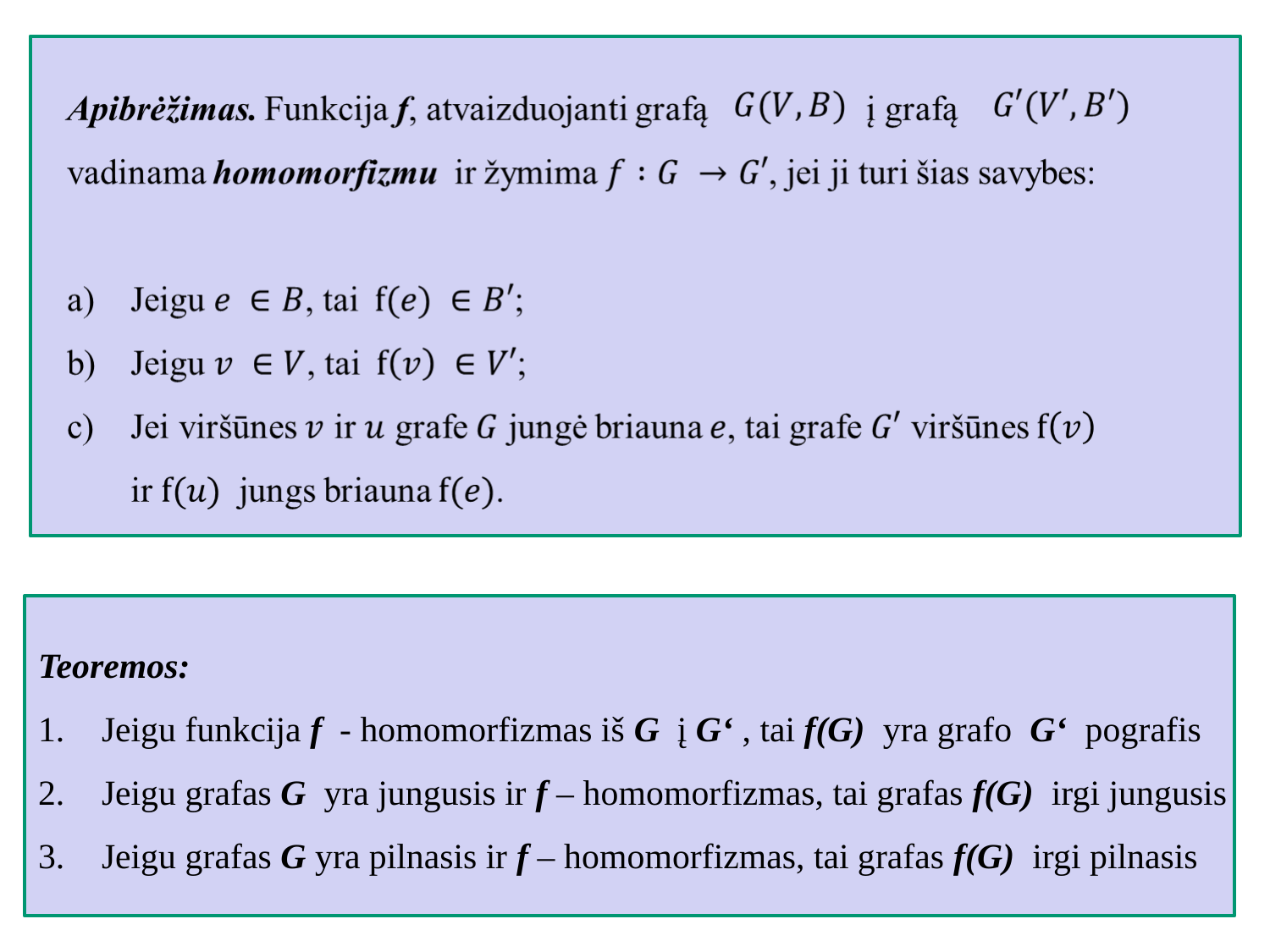

Teoremos:
Jeigu funkcija f  - homomorfizmas iš G  į G‘ , tai f(G)  yra grafo  G‘  pografis
Jeigu grafas G  yra jungusis ir f – homomorfizmas, tai grafas f(G)  irgi jungusis
Jeigu grafas G yra pilnasis ir f – homomorfizmas, tai grafas f(G)  irgi pilnasis